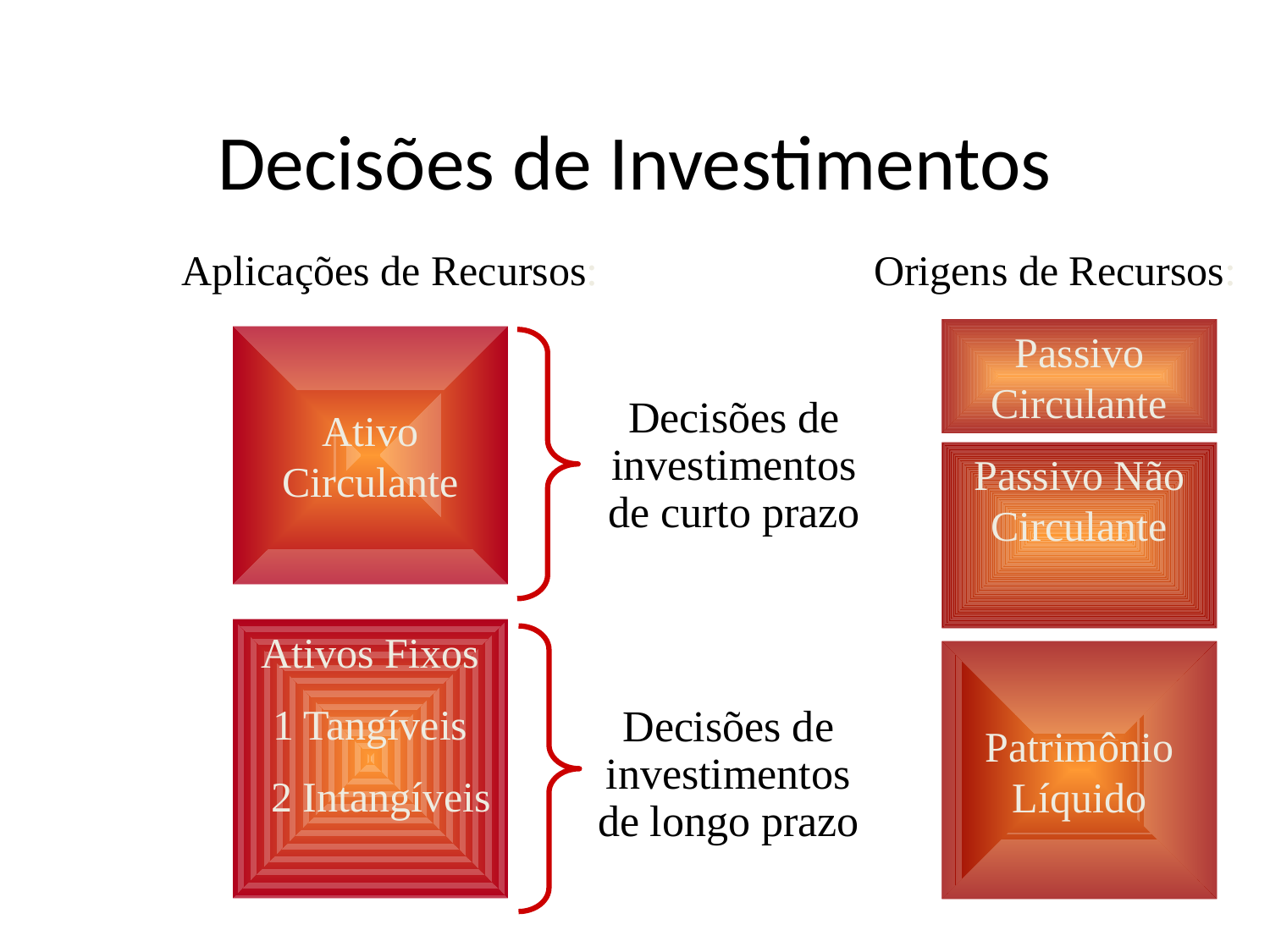

# Decisões de Investimentos
Aplicações de Recursos:

Ativo Circulante

Ativos Fixos
1 Tangíveis
  2 Intangíveis

Origens de Recursos:
Passivo Circulante
Passivo Não Circulante

Patrimônio Líquido

Decisões de investimentos de curto prazo

Decisões de investimentos de longo prazo